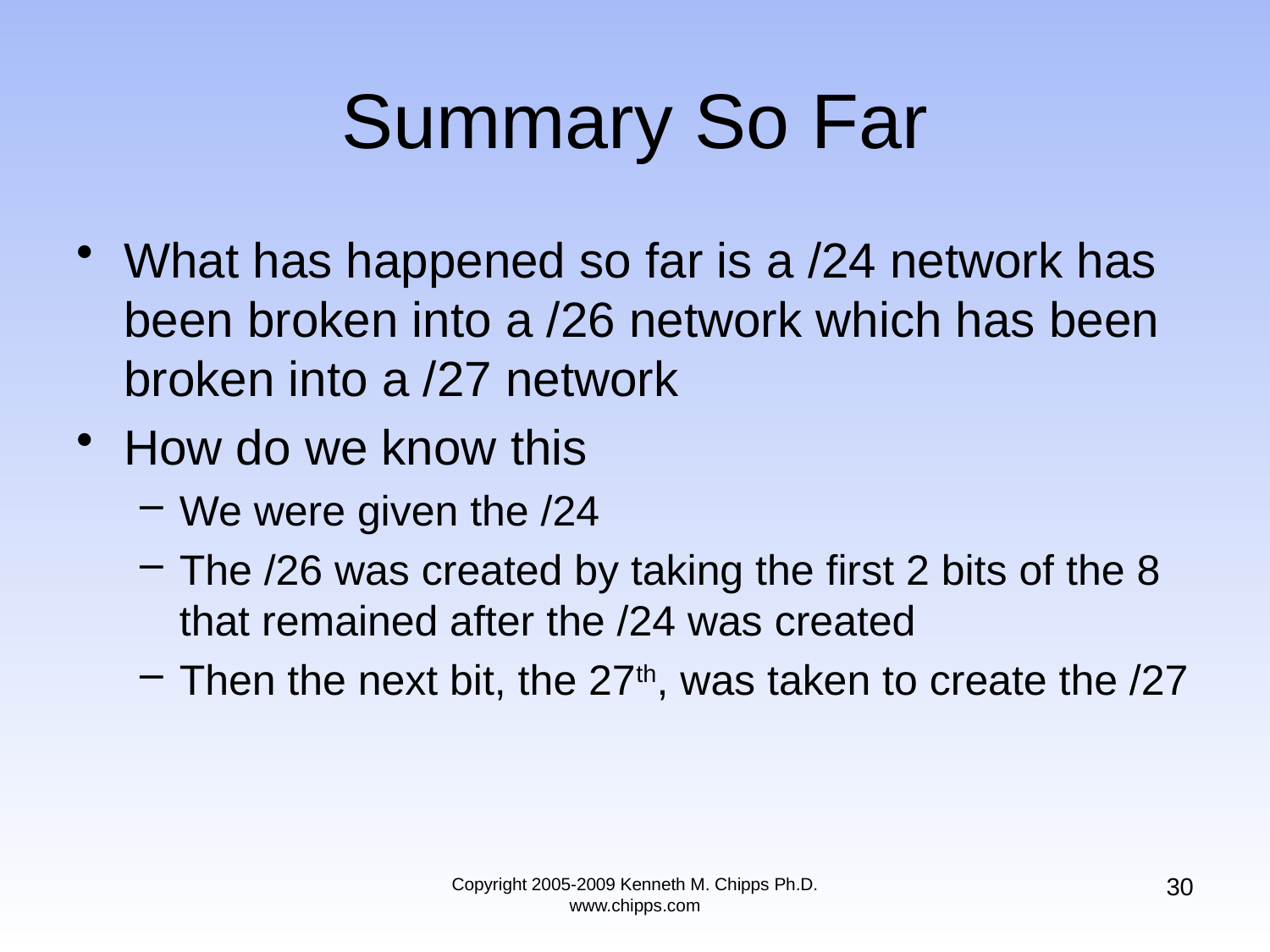

# Summary So Far
What has happened so far is a /24 network has been broken into a /26 network which has been broken into a /27 network
How do we know this
We were given the /24
The /26 was created by taking the first 2 bits of the 8 that remained after the /24 was created
Then the next bit, the 27th, was taken to create the /27
30
Copyright 2005-2009 Kenneth M. Chipps Ph.D. www.chipps.com